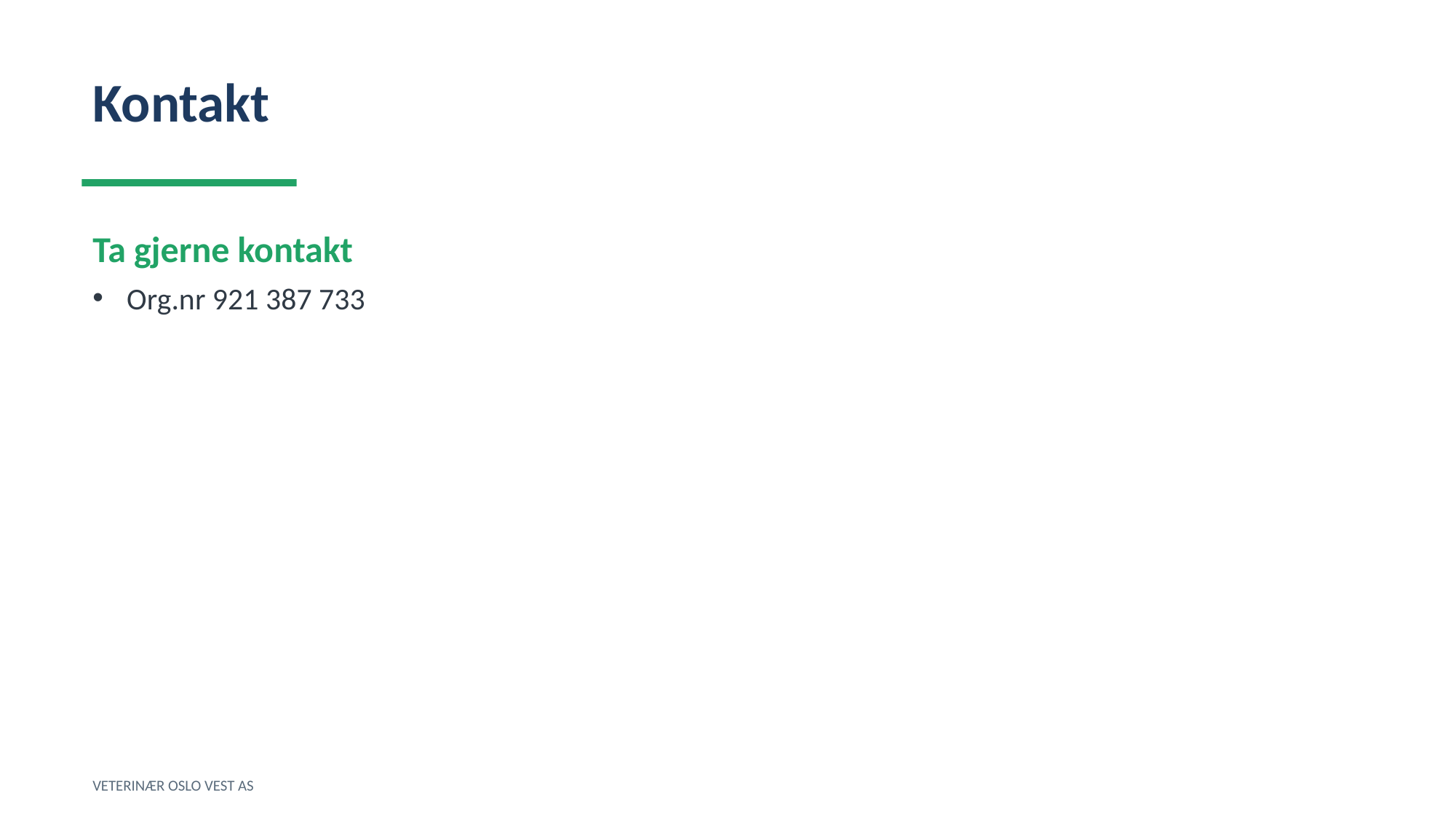

Kontakt

Ta gjerne kontakt
Org.nr 921 387 733
VETERINÆR OSLO VEST AS